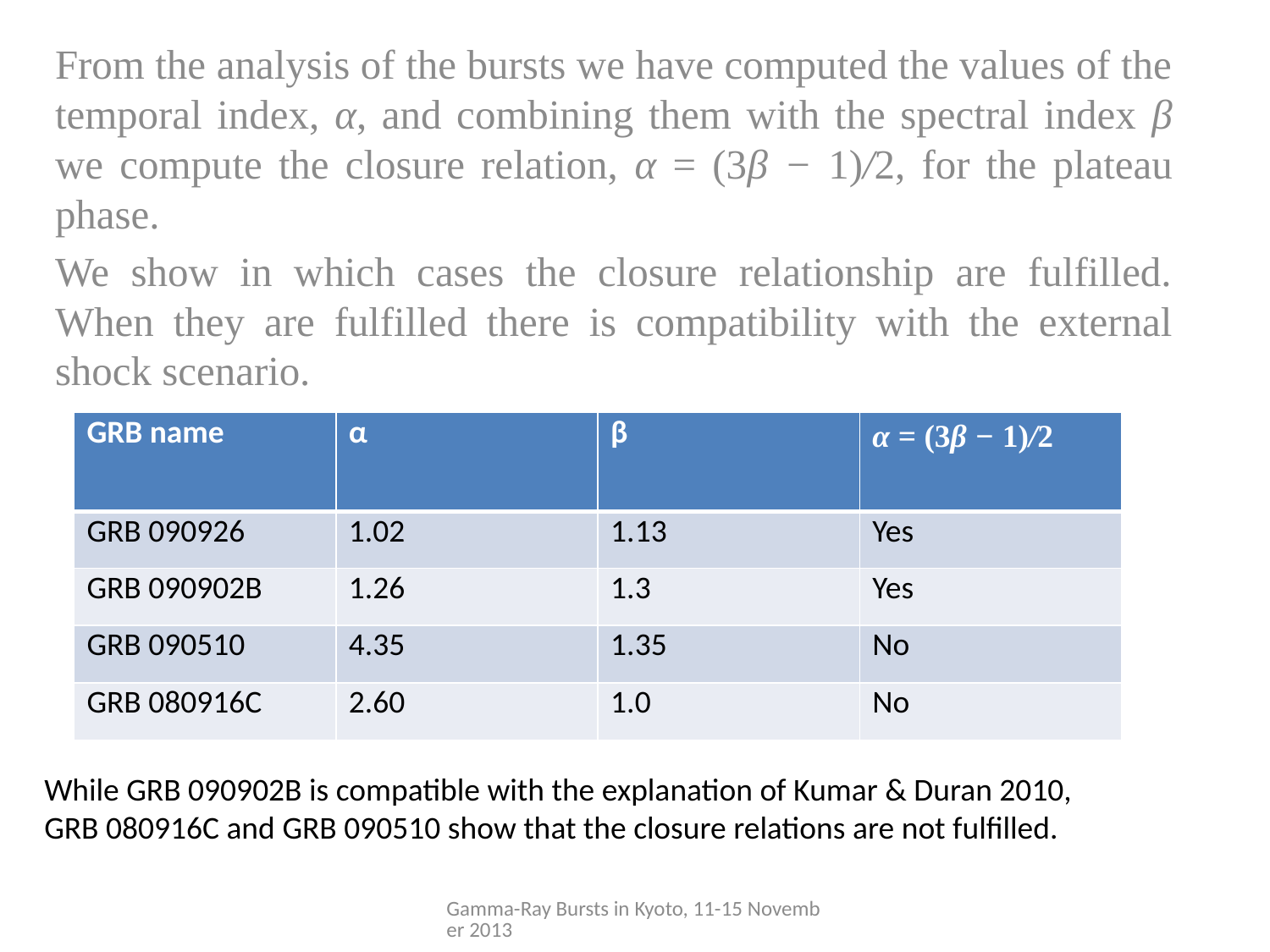

From the analysis of the bursts we have computed the values of the temporal index, α, and combining them with the spectral index β we compute the closure relation, α = (3β − 1)/2, for the plateau phase.
We show in which cases the closure relationship are fulfilled. When they are fulfilled there is compatibility with the external shock scenario.
| GRB name | α | β | α = (3β − 1)/2 |
| --- | --- | --- | --- |
| GRB 090926 | 1.02 | 1.13 | Yes |
| GRB 090902B | 1.26 | 1.3 | Yes |
| GRB 090510 | 4.35 | 1.35 | No |
| GRB 080916C | 2.60 | 1.0 | No |
While GRB 090902B is compatible with the explanation of Kumar & Duran 2010,
GRB 080916C and GRB 090510 show that the closure relations are not fulfilled.
Gamma-Ray Bursts in Kyoto, 11-15 November 2013